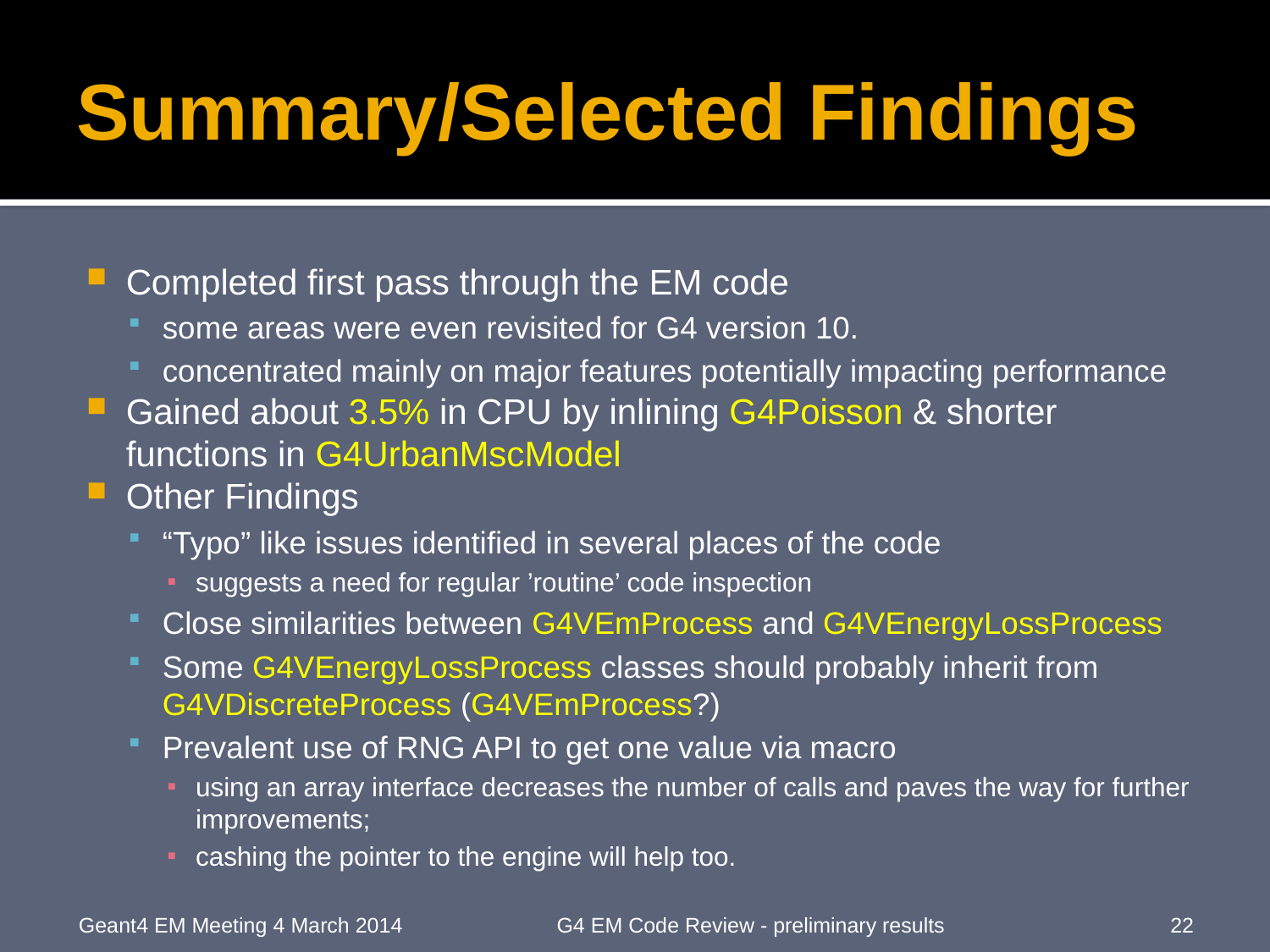

# Summary/Selected Findings
Completed first pass through the EM code
some areas were even revisited for G4 version 10.
concentrated mainly on major features potentially impacting performance
Gained about 3.5% in CPU by inlining G4Poisson & shorter functions in G4UrbanMscModel
Other Findings
“Typo” like issues identified in several places of the code
suggests a need for regular ’routine’ code inspection
Close similarities between G4VEmProcess and G4VEnergyLossProcess
Some G4VEnergyLossProcess classes should probably inherit from G4VDiscreteProcess (G4VEmProcess?)
Prevalent use of RNG API to get one value via macro
using an array interface decreases the number of calls and paves the way for further improvements;
cashing the pointer to the engine will help too.
Geant4 EM Meeting 4 March 2014
G4 EM Code Review - preliminary results
22